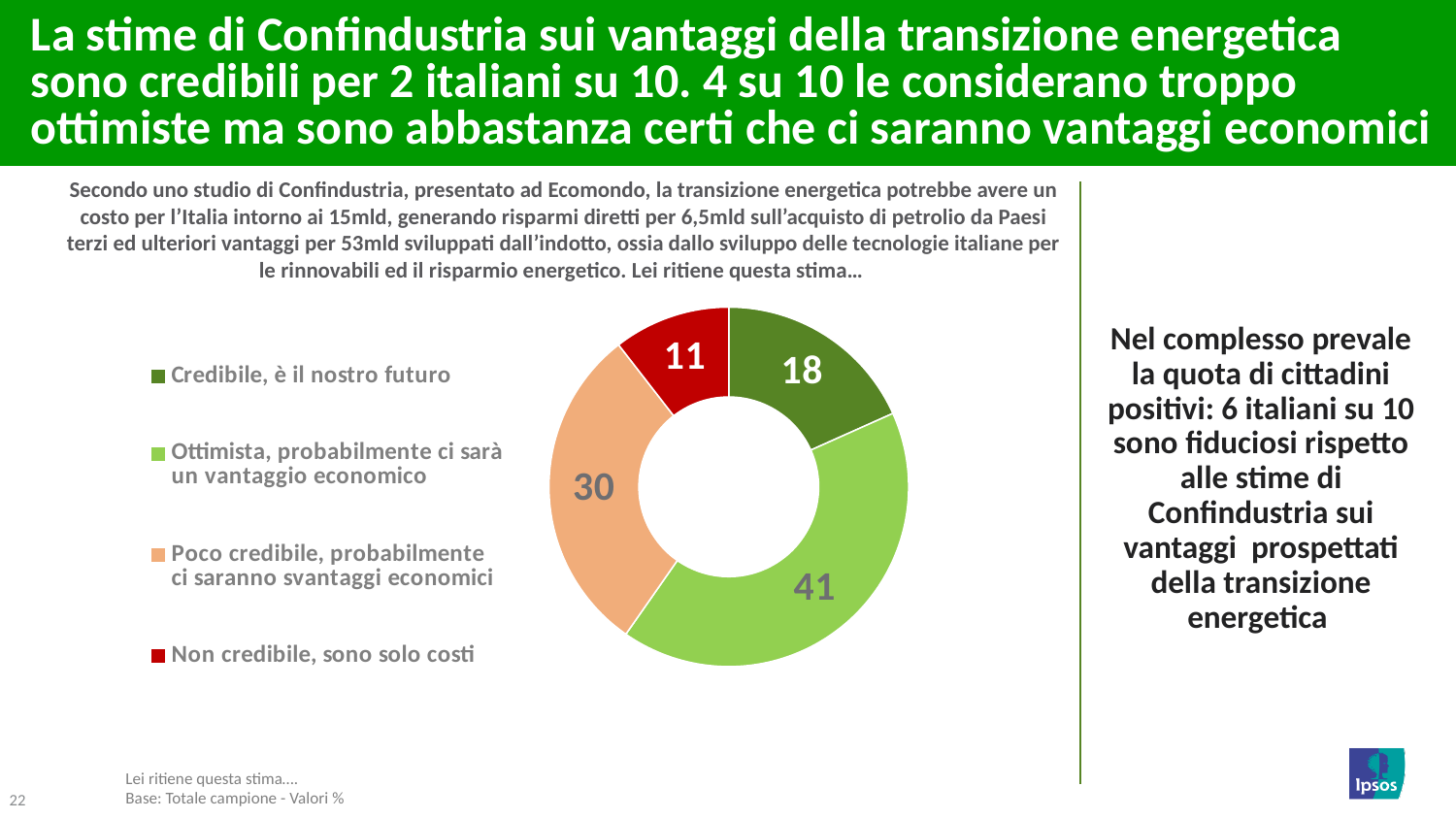

La stime di Confindustria sui vantaggi della transizione energetica sono credibili per 2 italiani su 10. 4 su 10 le considerano troppo ottimiste ma sono abbastanza certi che ci saranno vantaggi economici

### Chart

| Category | Freq |
|---|---|
| Credibile, è il nostro futuro | 18.3 |
| Ottimista, probabilmente ci sarà un vantaggio economico | 41.4 |
| Poco credibile, probabilmente ci saranno svantaggi economici | 29.8 |
| Non credibile, sono solo costi | 10.5 |
Secondo uno studio di Confindustria, presentato ad Ecomondo, la transizione energetica potrebbe avere un costo per l’Italia intorno ai 15mld, generando risparmi diretti per 6,5mld sull’acquisto di petrolio da Paesi terzi ed ulteriori vantaggi per 53mld sviluppati dall’indotto, ossia dallo sviluppo delle tecnologie italiane per le rinnovabili ed il risparmio energetico. Lei ritiene questa stima…
Nel complesso prevale la quota di cittadini positivi: 6 italiani su 10 sono fiduciosi rispetto alle stime di Confindustria sui vantaggi  prospettati della transizione energetica
Lei ritiene questa stima….
22
Base: Totale campione - Valori %